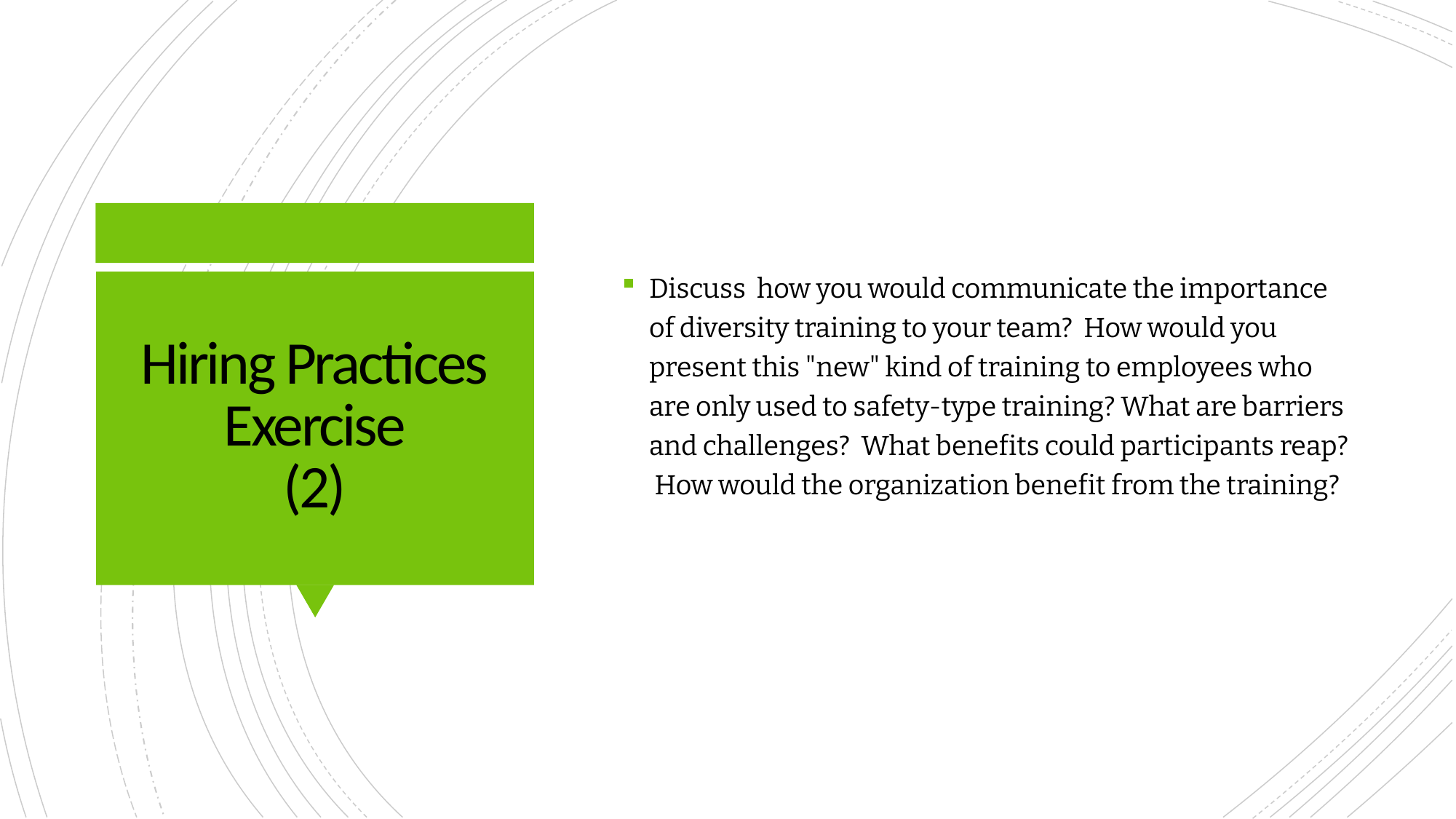

Discuss  how you would communicate the importance of diversity training to your team?  How would you present this "new" kind of training to employees who are only used to safety-type training? What are barriers and challenges?  What benefits could participants reap?  How would the organization benefit from the training?

# Hiring Practices Exercise (2)